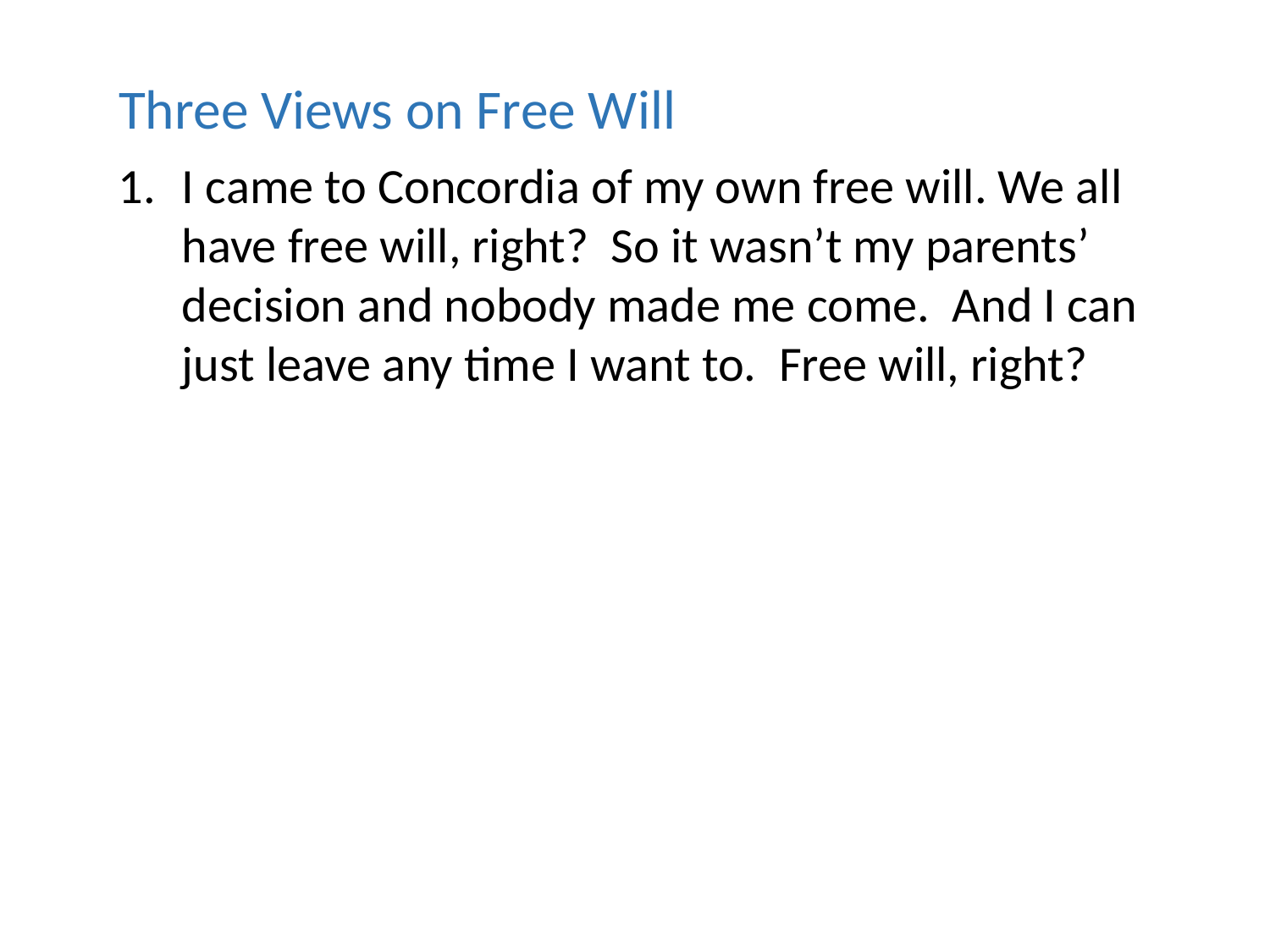

Three Views on Free Will
I came to Concordia of my own free will. We all have free will, right?  So it wasn’t my parents’ decision and nobody made me come.  And I can just leave any time I want to.  Free will, right?